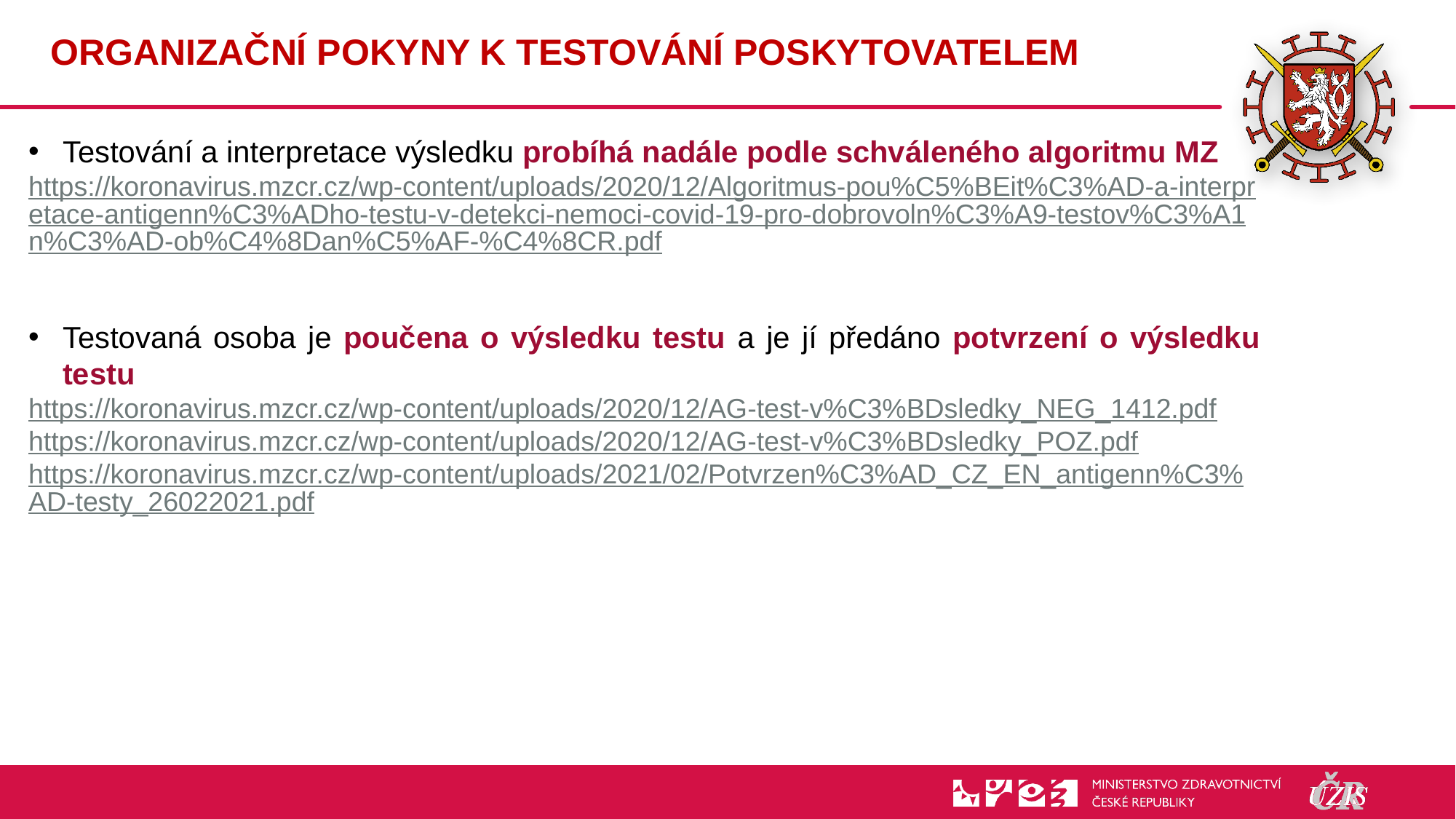

12
# ORGANIZAČNÍ POKYNY K TESTOVÁNÍ POSKYTOVATELEM
Testování a interpretace výsledku probíhá nadále podle schváleného algoritmu MZ
https://koronavirus.mzcr.cz/wp-content/uploads/2020/12/Algoritmus-pou%C5%BEit%C3%AD-a-interpretace-antigenn%C3%ADho-testu-v-detekci-nemoci-covid-19-pro-dobrovoln%C3%A9-testov%C3%A1n%C3%AD-ob%C4%8Dan%C5%AF-%C4%8CR.pdf

Testovaná osoba je poučena o výsledku testu a je jí předáno potvrzení o výsledku testu
https://koronavirus.mzcr.cz/wp-content/uploads/2020/12/AG-test-v%C3%BDsledky_NEG_1412.pdf
https://koronavirus.mzcr.cz/wp-content/uploads/2020/12/AG-test-v%C3%BDsledky_POZ.pdf
https://koronavirus.mzcr.cz/wp-content/uploads/2021/02/Potvrzen%C3%AD_CZ_EN_antigenn%C3%AD-testy_26022021.pdf